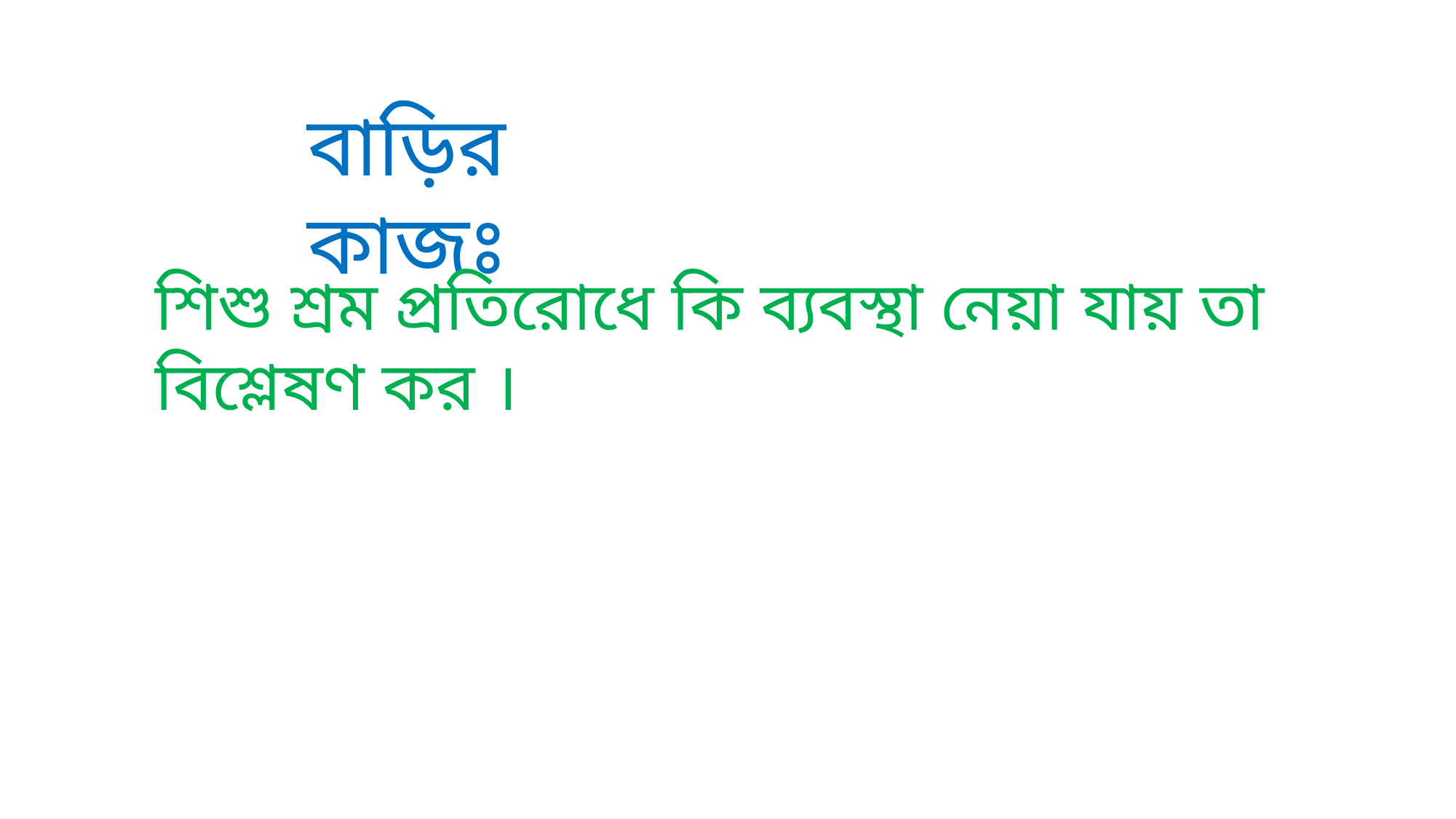

বাড়ির কাজঃ
শিশু শ্রম প্রতিরোধে কি ব্যবস্থা নেয়া যায় তা বিশ্লেষণ কর ।